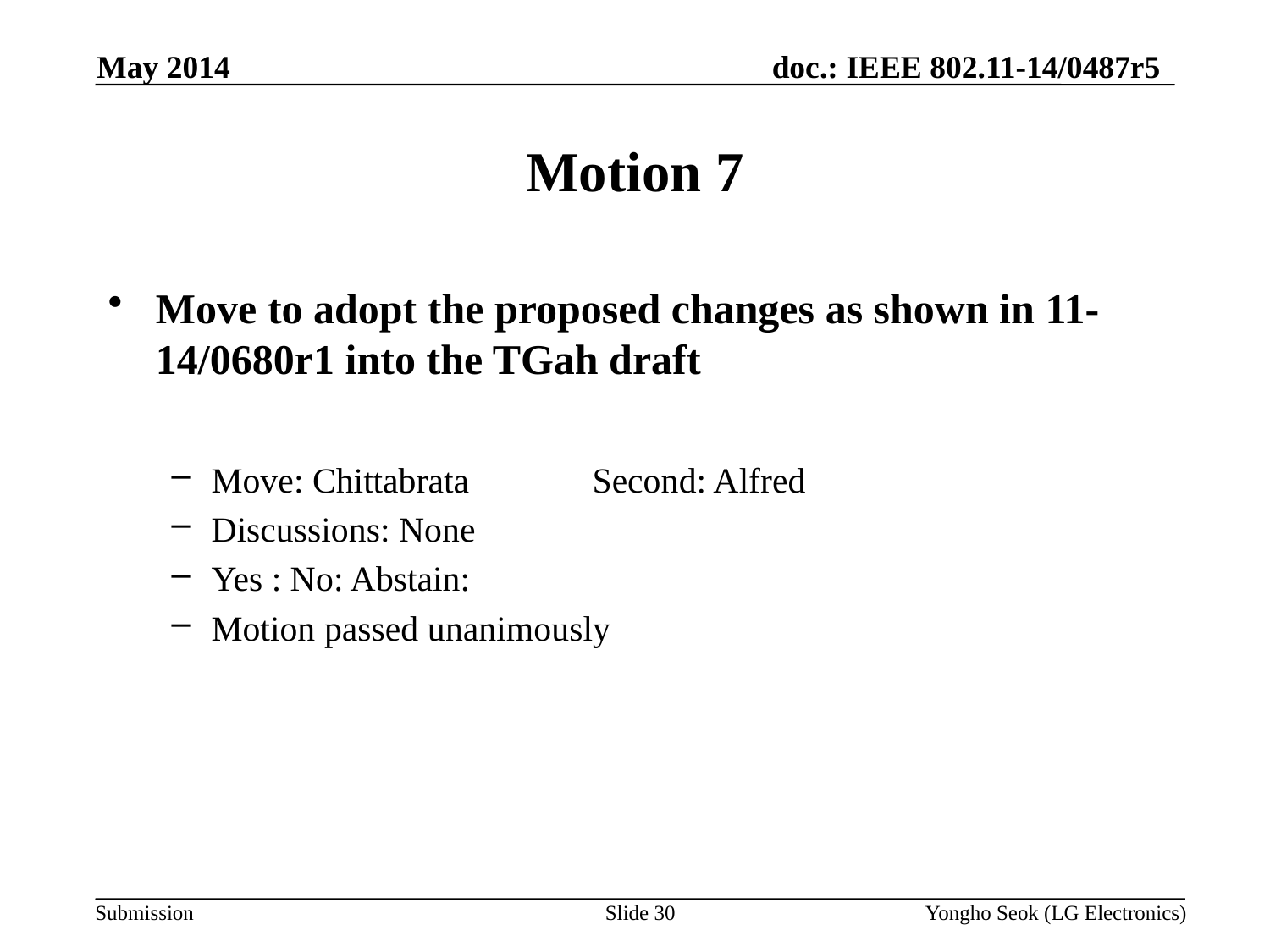

May 2014
# Motion 7
Move to adopt the proposed changes as shown in 11-14/0680r1 into the TGah draft

Move: Chittabrata 	Second: Alfred
Discussions: None
Yes : No: Abstain:
Motion passed unanimously
Slide 30
Yongho Seok (LG Electronics)